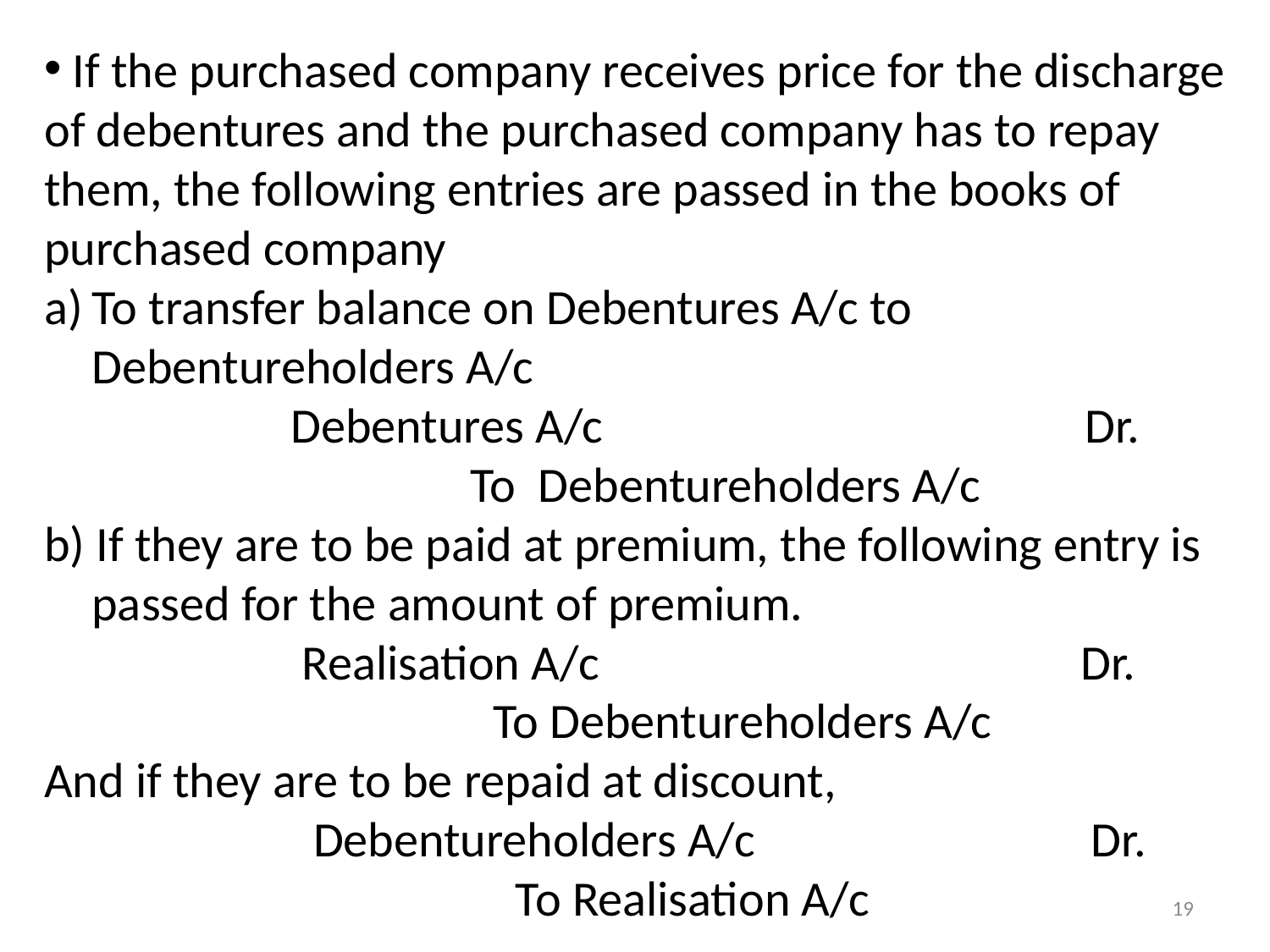

If the purchased company receives price for the discharge of debentures and the purchased company has to repay them, the following entries are passed in the books of purchased company
To transfer balance on Debentures A/c to Debentureholders A/c
                      Debentures A/c                                           Dr.
                                      To  Debentureholders A/c
b) If they are to be paid at premium, the following entry is passed for the amount of premium.
                       Realisation A/c                                           Dr.
                                        To Debentureholders A/c
And if they are to be repaid at discount,
                        Debentureholders A/c                              Dr.
                                          To Realisation A/c
19